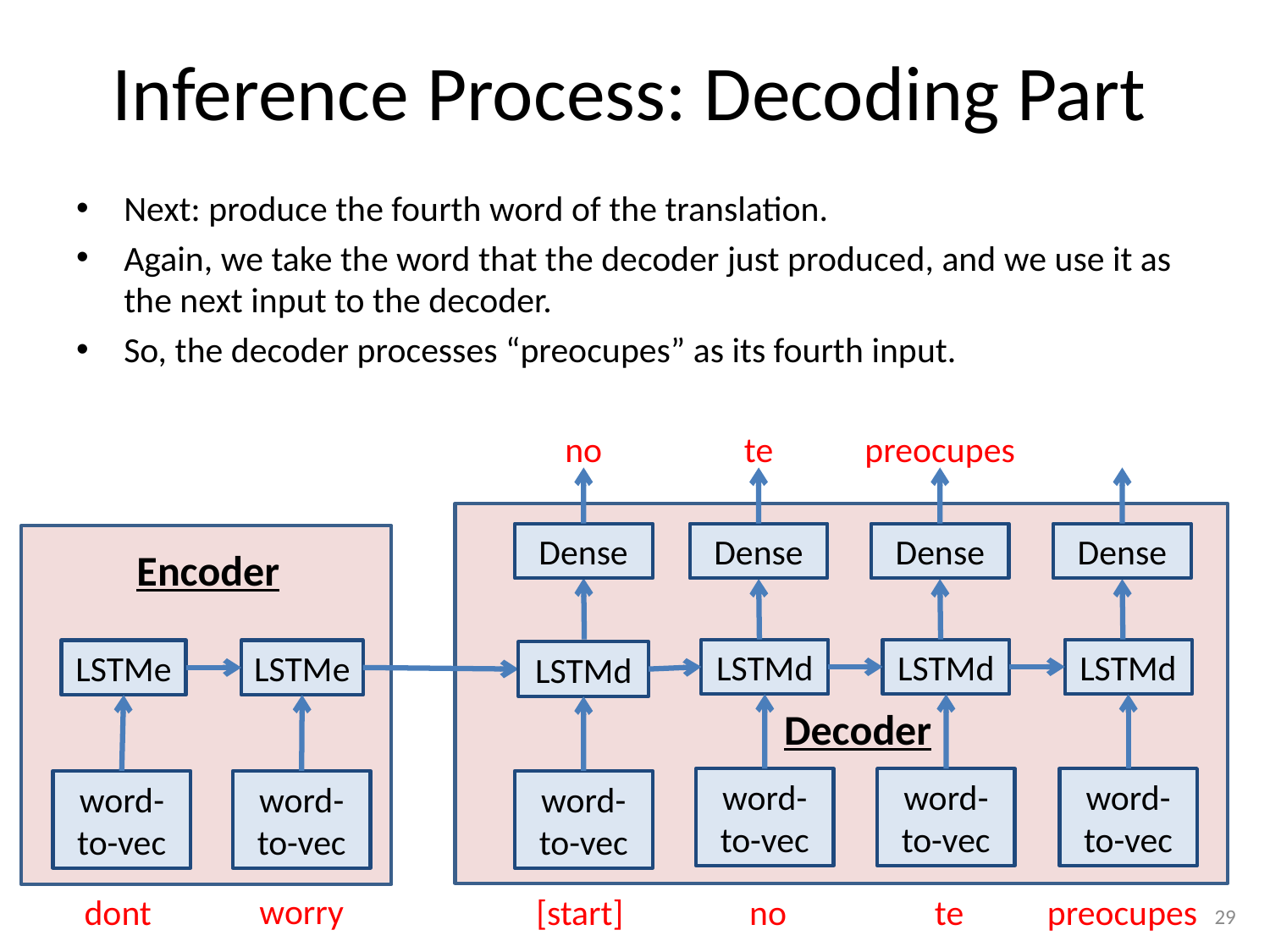

# Inference Process: Decoding Part
Next: produce the fourth word of the translation.
Again, we take the word that the decoder just produced, and we use it as the next input to the decoder.
So, the decoder processes “preocupes” as its fourth input.
no
te
preocupes

Dense
Dense
Dense
Dense

Encoder
LSTMd
LSTMd
LSTMd
LSTMe
LSTMe
LSTMd
Decoder
word-
to-vec
word-
to-vec
word-
to-vec
word-
to-vec
word-
to-vec
word-
to-vec
worry
no
te
preocupes
dont
[start]
29